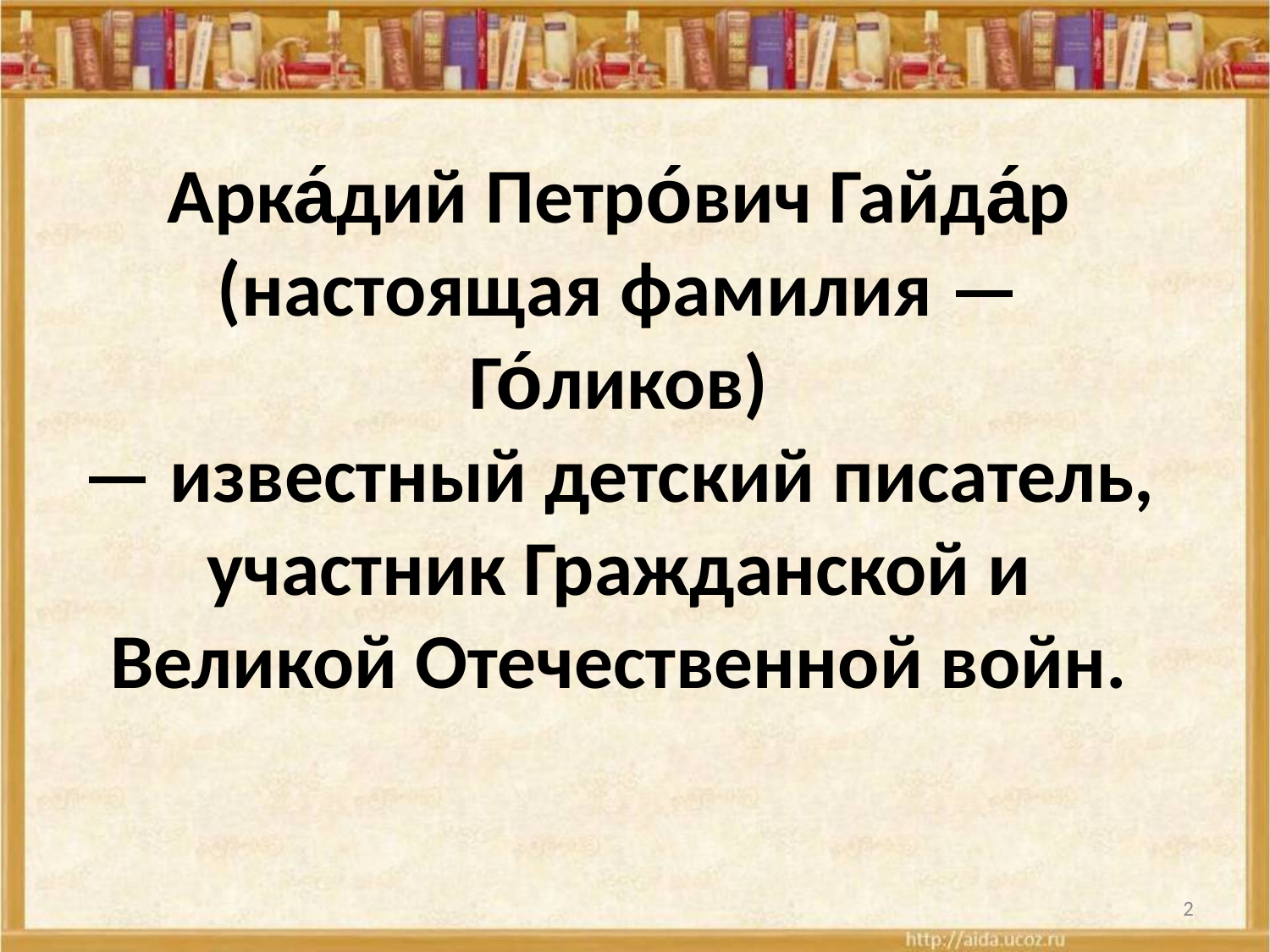

# Арка́дий Петро́вич Гайда́р (настоящая фамилия — Го́ликов) — известный детский писатель, участник Гражданской и Великой Отечественной войн.
2